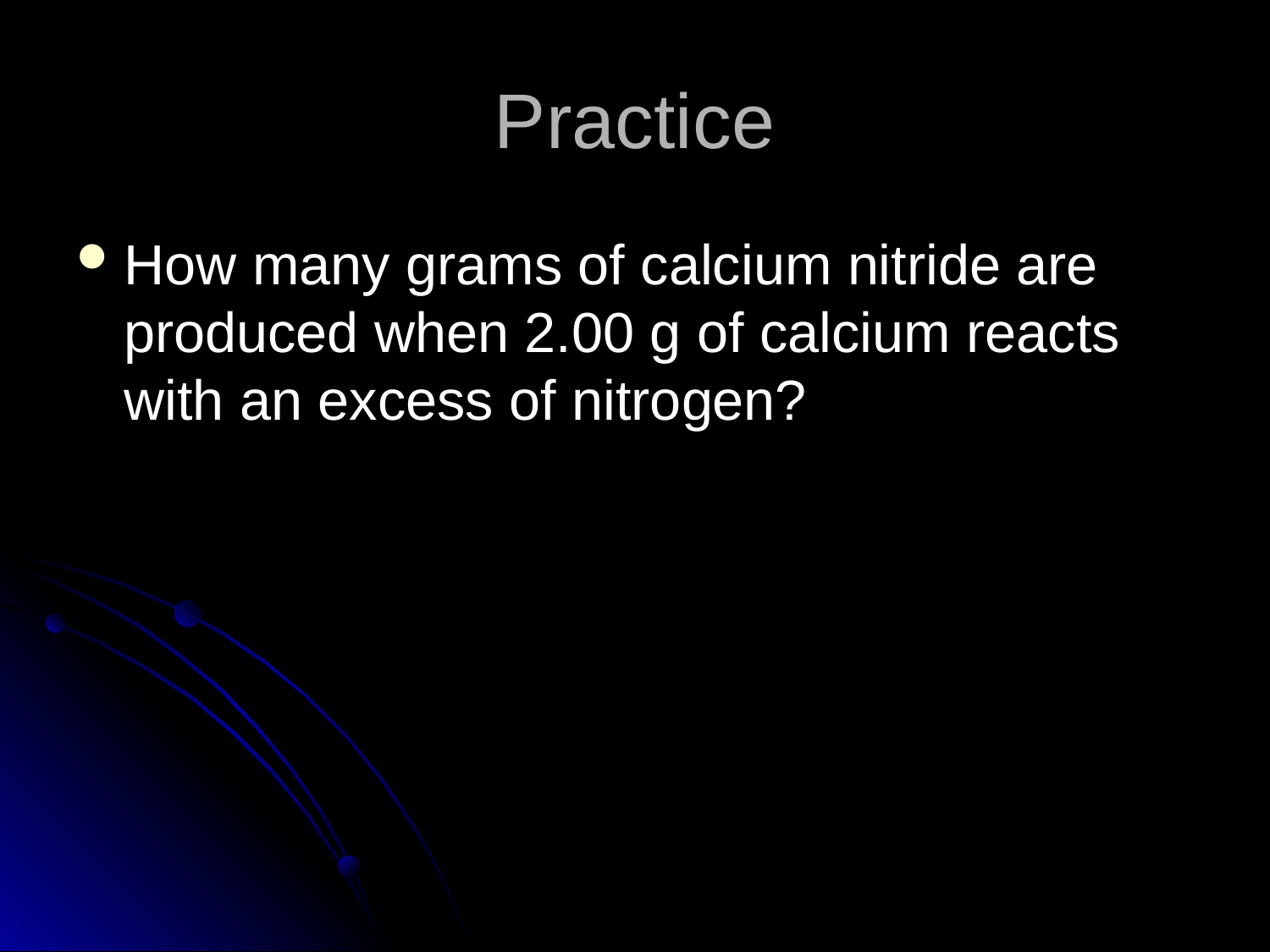

# Practice
How many grams of calcium nitride are produced when 2.00 g of calcium reacts with an excess of nitrogen?